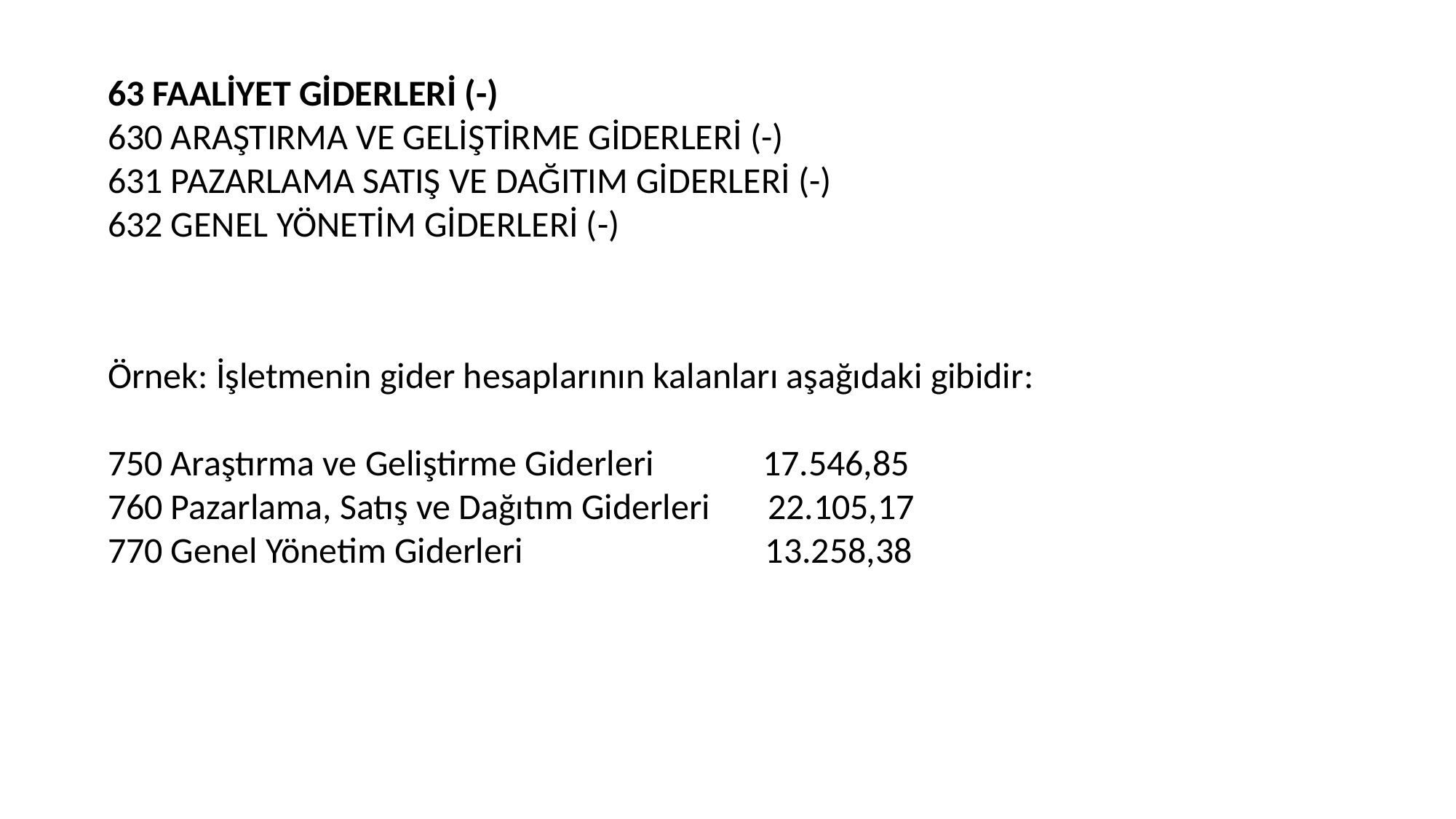

63 FAALİYET GİDERLERİ (-)
630 ARAŞTIRMA VE GELİŞTİRME GİDERLERİ (-)
631 PAZARLAMA SATIŞ VE DAĞITIM GİDERLERİ (-)
632 GENEL YÖNETİM GİDERLERİ (-)
Örnek: İşletmenin gider hesaplarının kalanları aşağıdaki gibidir:

750 Araştırma ve Geliştirme Giderleri	17.546,85
760 Pazarlama, Satış ve Dağıtım Giderleri       22.105,17
770 Genel Yönetim Giderleri	                           13.258,38